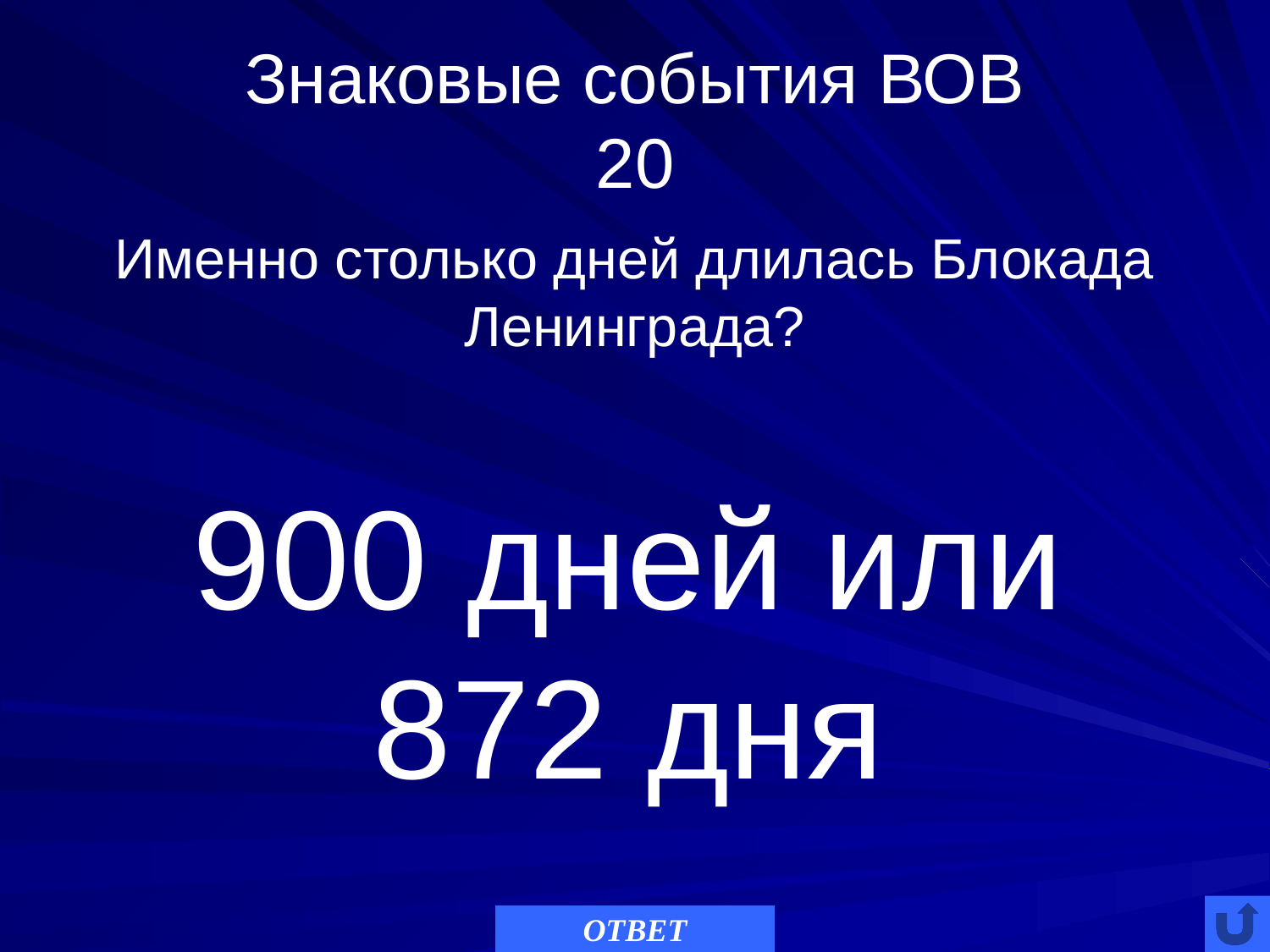

# Знаковые события ВОВ 20
Именно столько дней длилась Блокада Ленинграда?
900 дней или 872 дня

ОТВЕТ